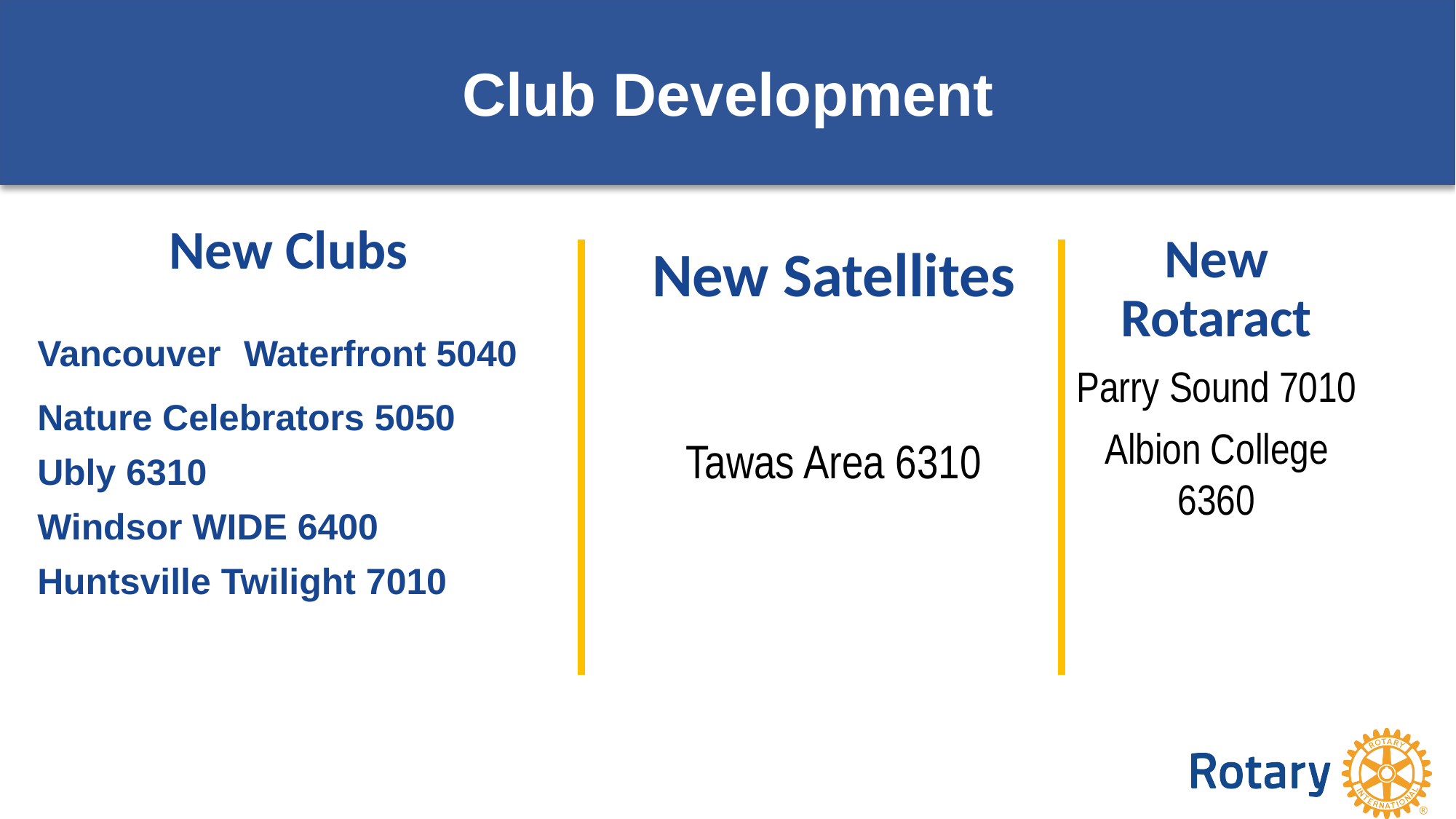

Club Development
New Clubs
Vancouver Waterfront 5040
Nature Celebrators 5050
Ubly 6310
Windsor WIDE 6400
Huntsville Twilight 7010
New Rotaract
Parry Sound 7010
Albion College 6360
New Satellites

Tawas Area 6310